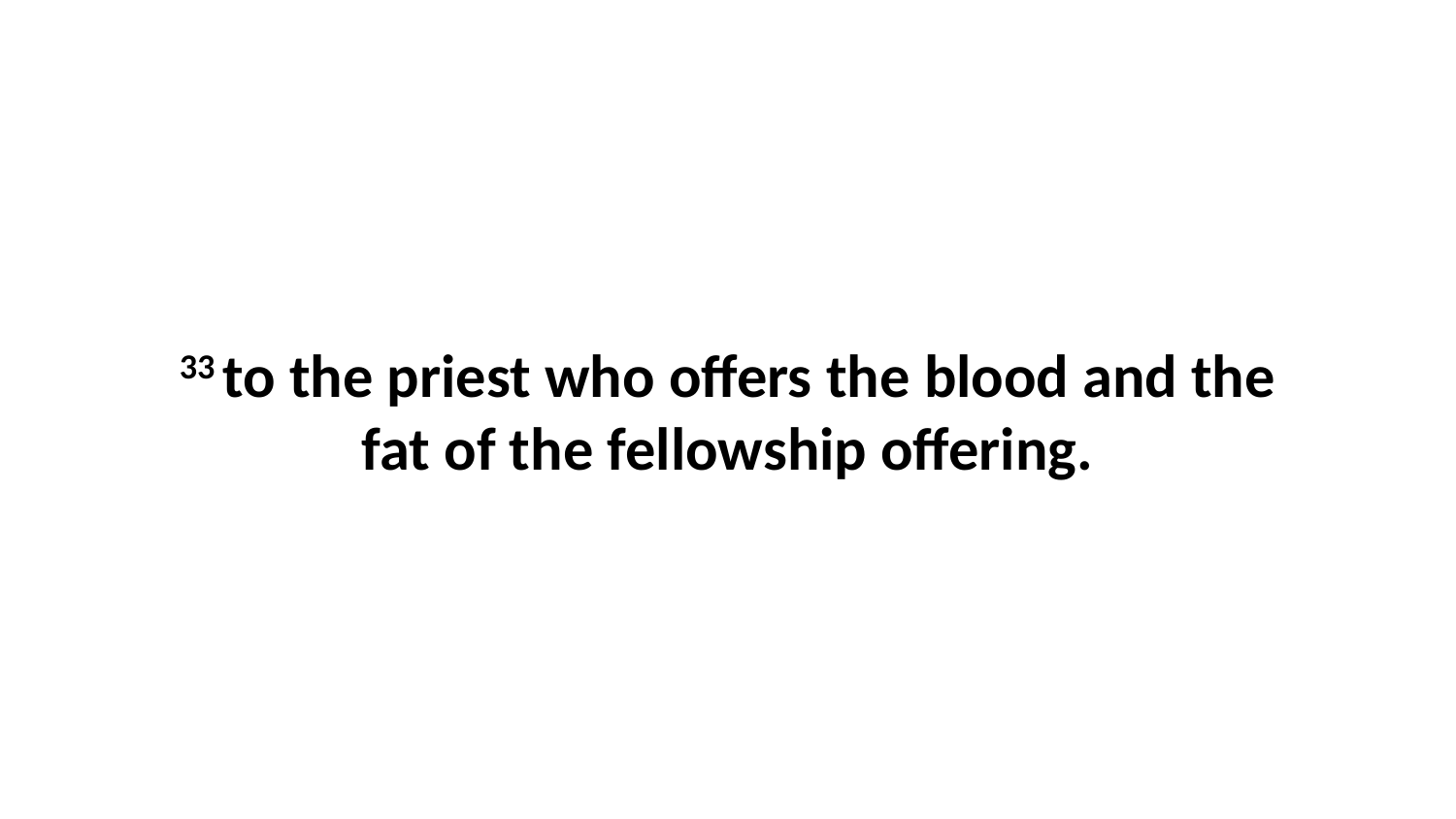

33 to the priest who offers the blood and the fat of the fellowship offering.